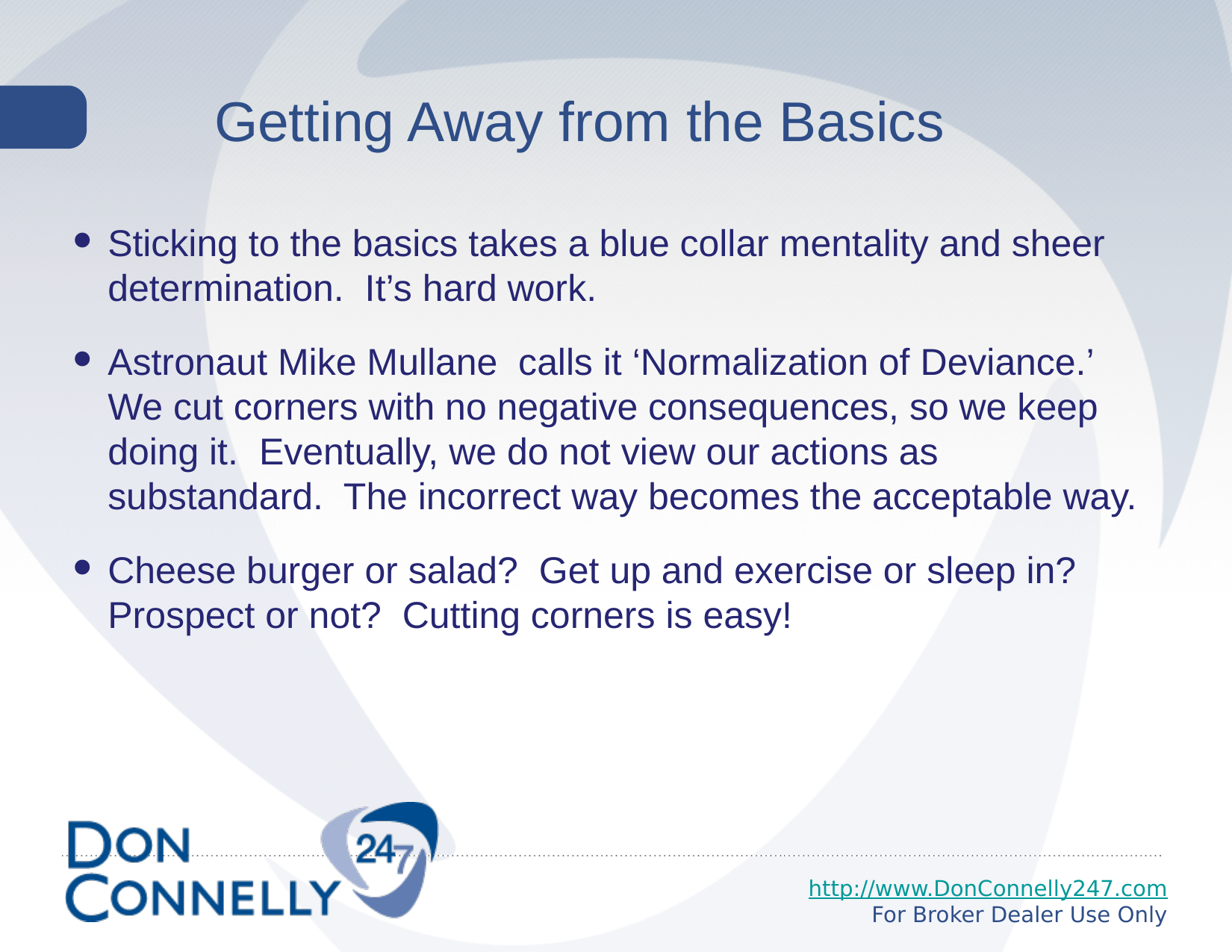

# Getting Away from the Basics
Sticking to the basics takes a blue collar mentality and sheer determination.  It’s hard work.
Astronaut Mike Mullane  calls it ‘Normalization of Deviance.’   We cut corners with no negative consequences, so we keep doing it.  Eventually, we do not view our actions as substandard.  The incorrect way becomes the acceptable way.
Cheese burger or salad?  Get up and exercise or sleep in?  Prospect or not?  Cutting corners is easy!